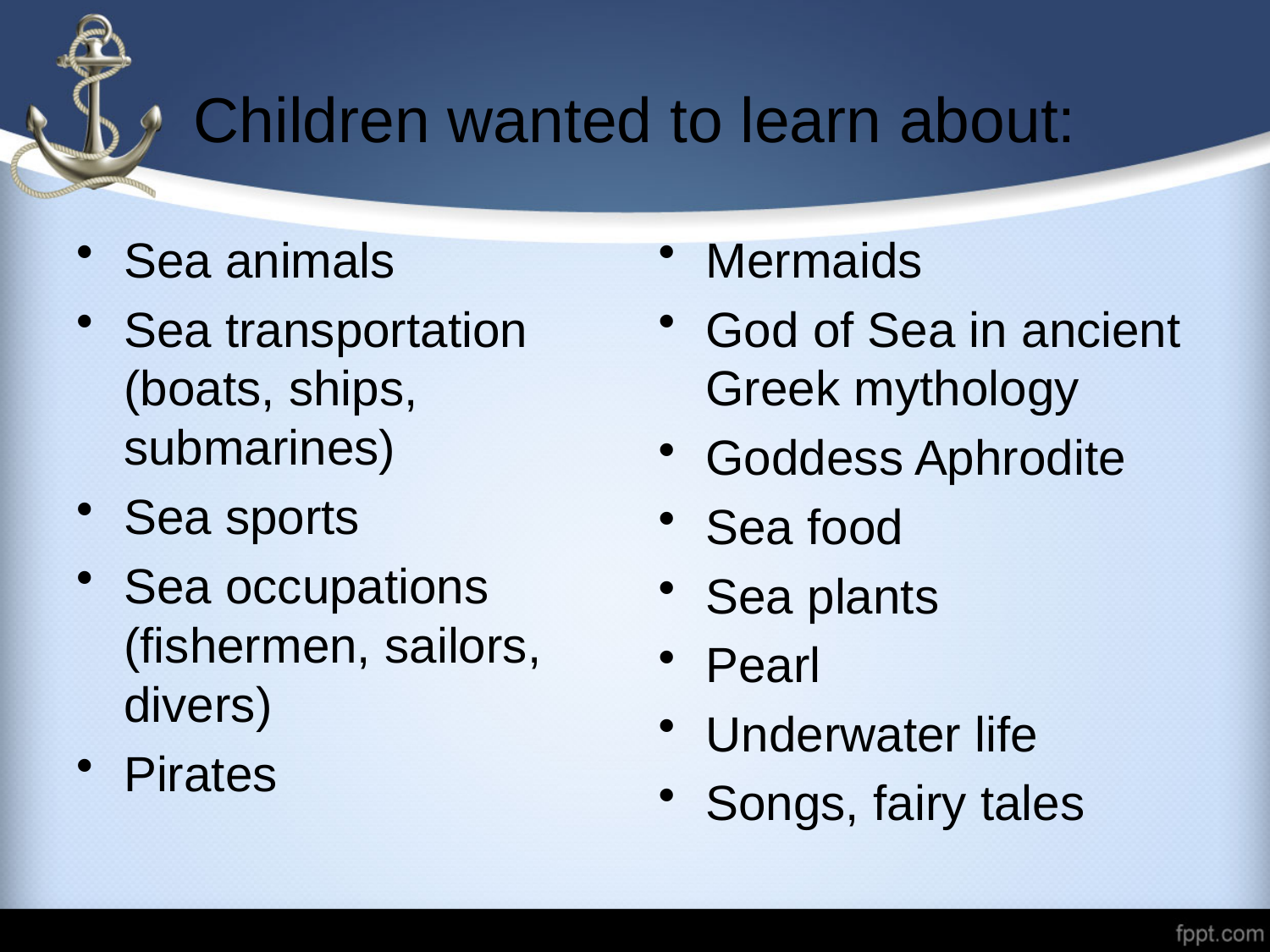

# Children wanted to learn about:
Sea animals
Sea transportation (boats, ships, submarines)
Sea sports
Sea occupations (fishermen, sailors, divers)
Pirates

Mermaids
God of Sea in ancient Greek mythology
Goddess Aphrodite
Sea food
Sea plants
Pearl
Underwater life
Songs, fairy tales